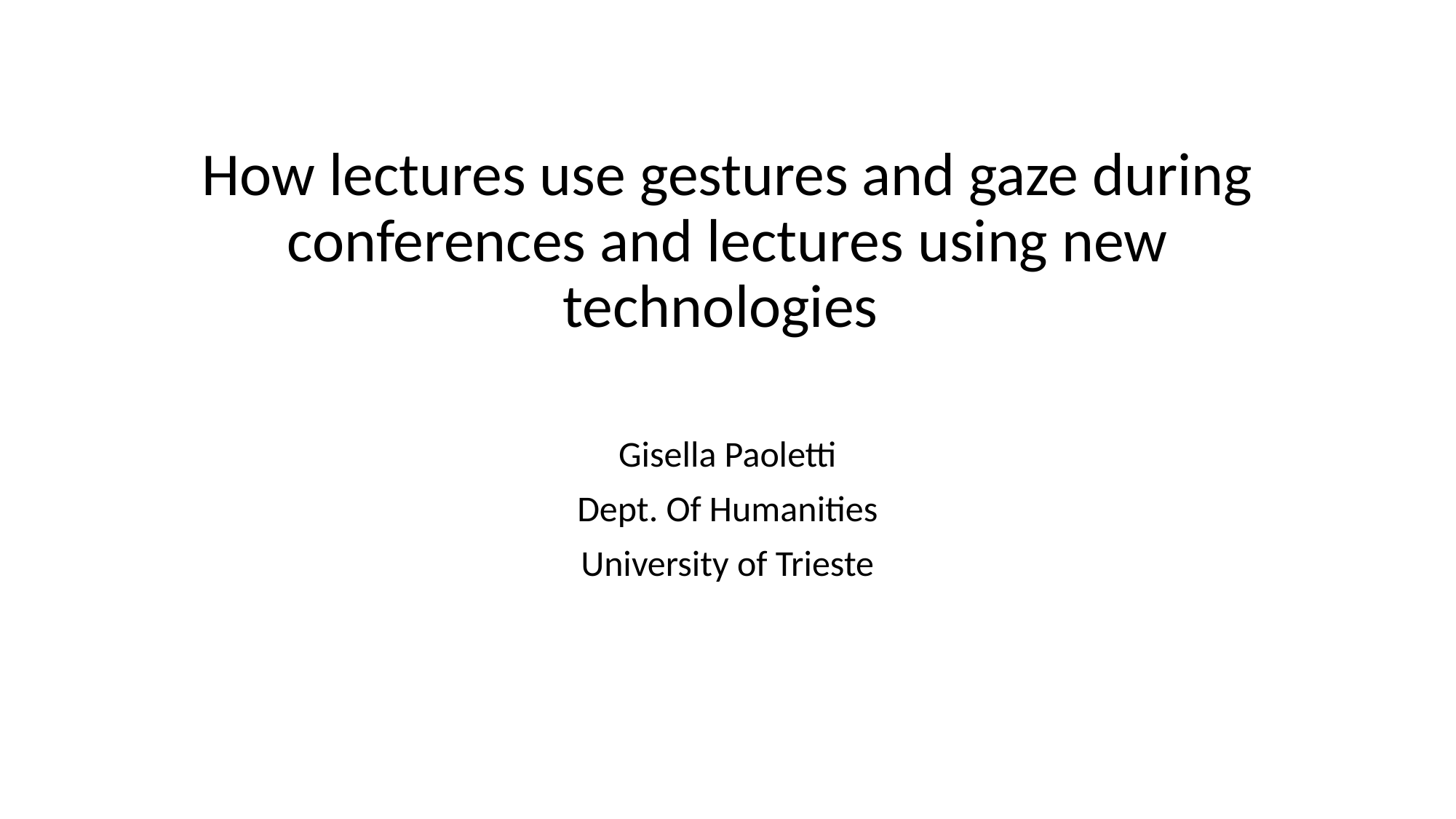

# How lectures use gestures and gaze during conferences and lectures using new technologies
Gisella Paoletti
Dept. Of Humanities
University of Trieste